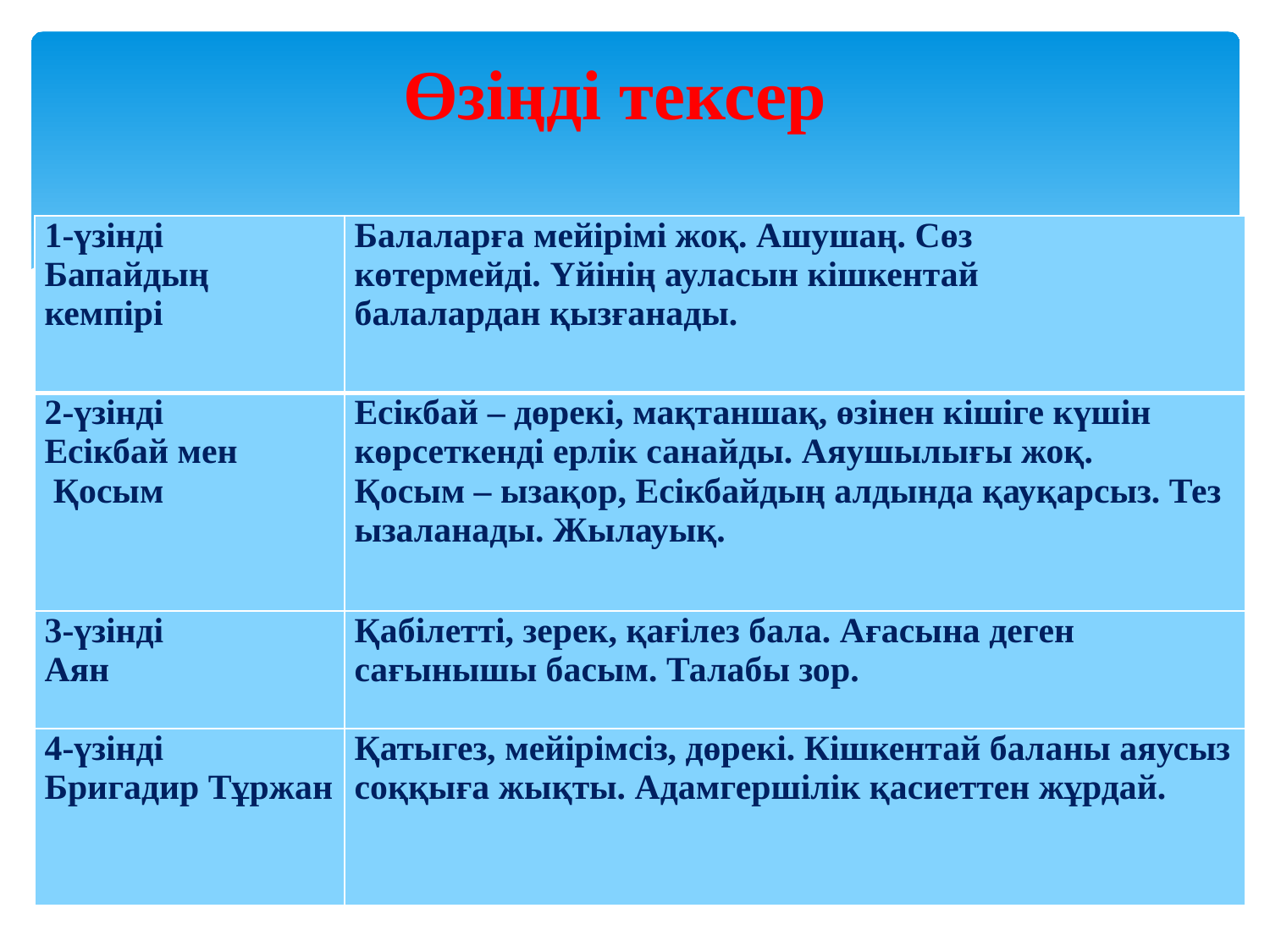

Өзіңді тексер
| 1-үзінді Бапайдың кемпірі | Балаларға мейірімі жоқ. Ашушаң. Сөз көтермейді. Үйінің ауласын кішкентай балалардан қызғанады. |
| --- | --- |
| 2-үзінді Есікбай мен Қосым | Есікбай – дөрекі, мақтаншақ, өзінен кішіге күшін көрсеткенді ерлік санайды. Аяушылығы жоқ. Қосым – ызақор, Есікбайдың алдында қауқарсыз. Тез ызаланады. Жылауық. |
| 3-үзінді Аян | Қабілетті, зерек, қағілез бала. Ағасына деген сағынышы басым. Талабы зор. |
| 4-үзінді Бригадир Тұржан | Қатыгез, мейірімсіз, дөрекі. Кішкентай баланы аяусыз соққыға жықты. Адамгершілік қасиеттен жұрдай. |